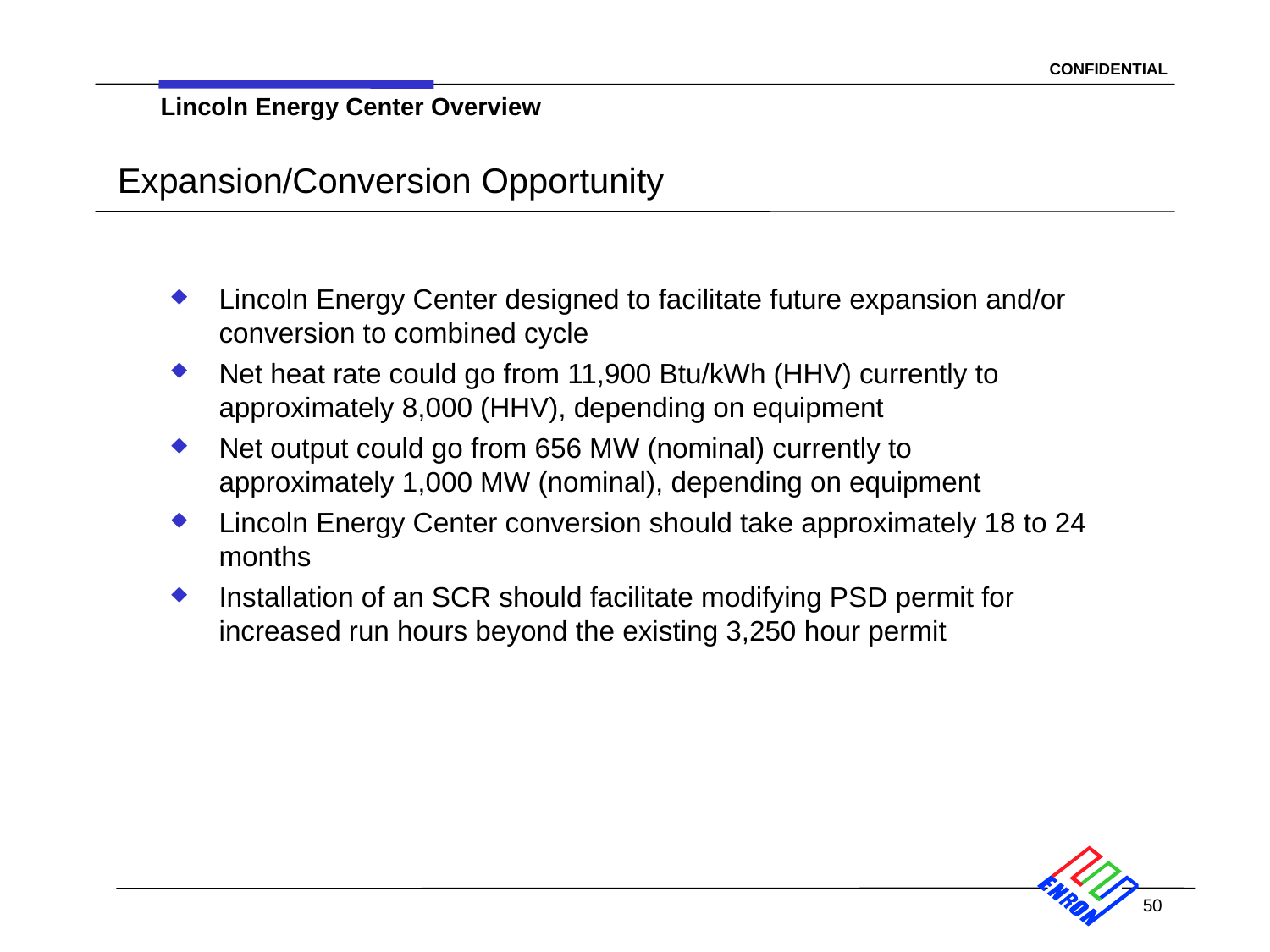

50
Lincoln Energy Center Overview
# Expansion/Conversion Opportunity
Lincoln Energy Center designed to facilitate future expansion and/or conversion to combined cycle
Net heat rate could go from 11,900 Btu/kWh (HHV) currently to approximately 8,000 (HHV), depending on equipment
Net output could go from 656 MW (nominal) currently to approximately 1,000 MW (nominal), depending on equipment
Lincoln Energy Center conversion should take approximately 18 to 24 months
Installation of an SCR should facilitate modifying PSD permit for increased run hours beyond the existing 3,250 hour permit